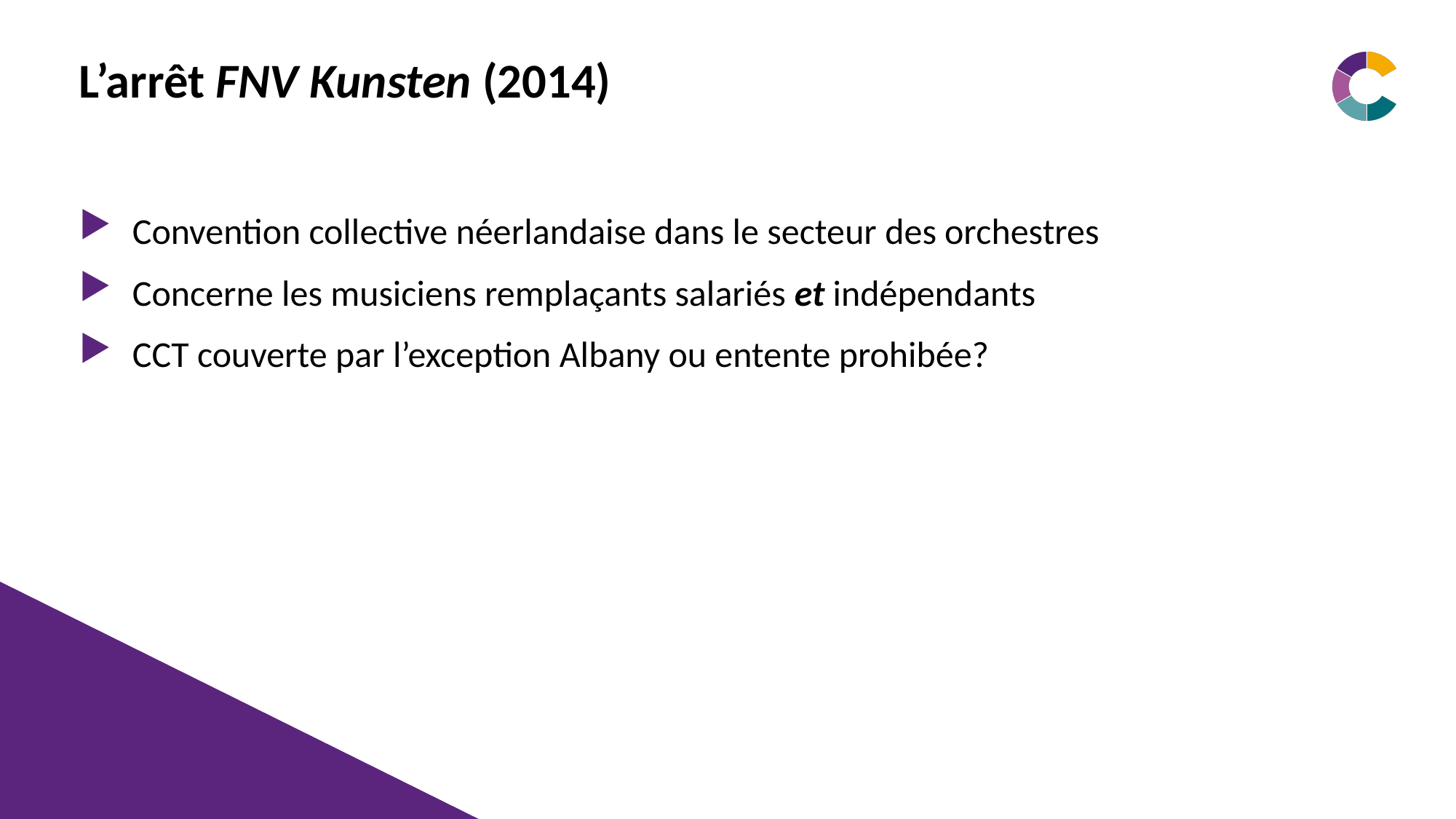

# L’arrêt FNV Kunsten (2014)
Convention collective néerlandaise dans le secteur des orchestres
Concerne les musiciens remplaçants salariés et indépendants
CCT couverte par l’exception Albany ou entente prohibée?